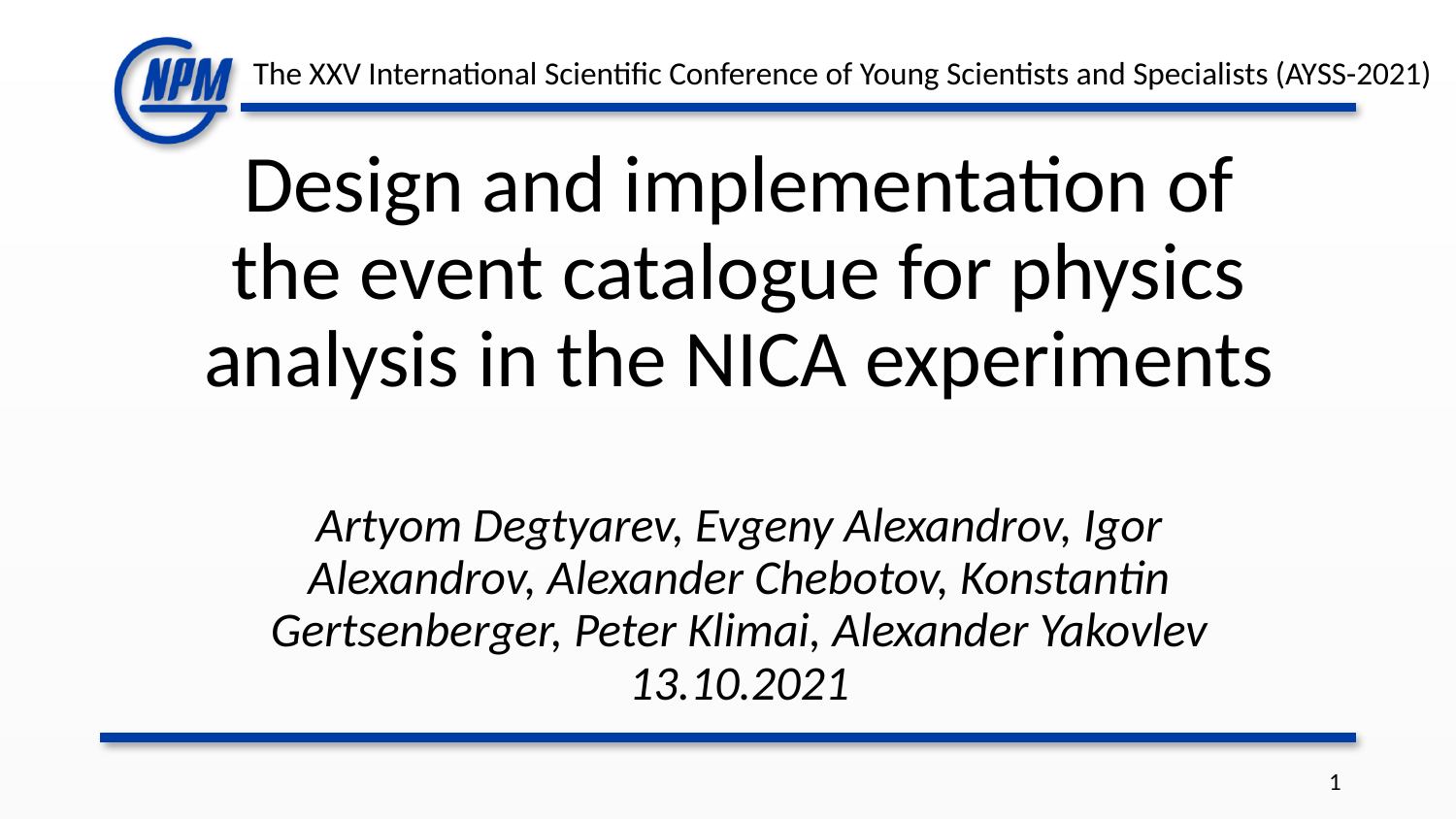

The XXV International Scientific Conference of Young Scientists and Specialists (AYSS-2021)
# Design and implementation of the event catalogue for physics analysis in the NICA experiments Artyom Degtyarev, Evgeny Alexandrov, Igor Alexandrov, Alexander Chebotov, Konstantin Gertsenberger, Peter Klimai, Alexander Yakovlev 13.10.2021
1